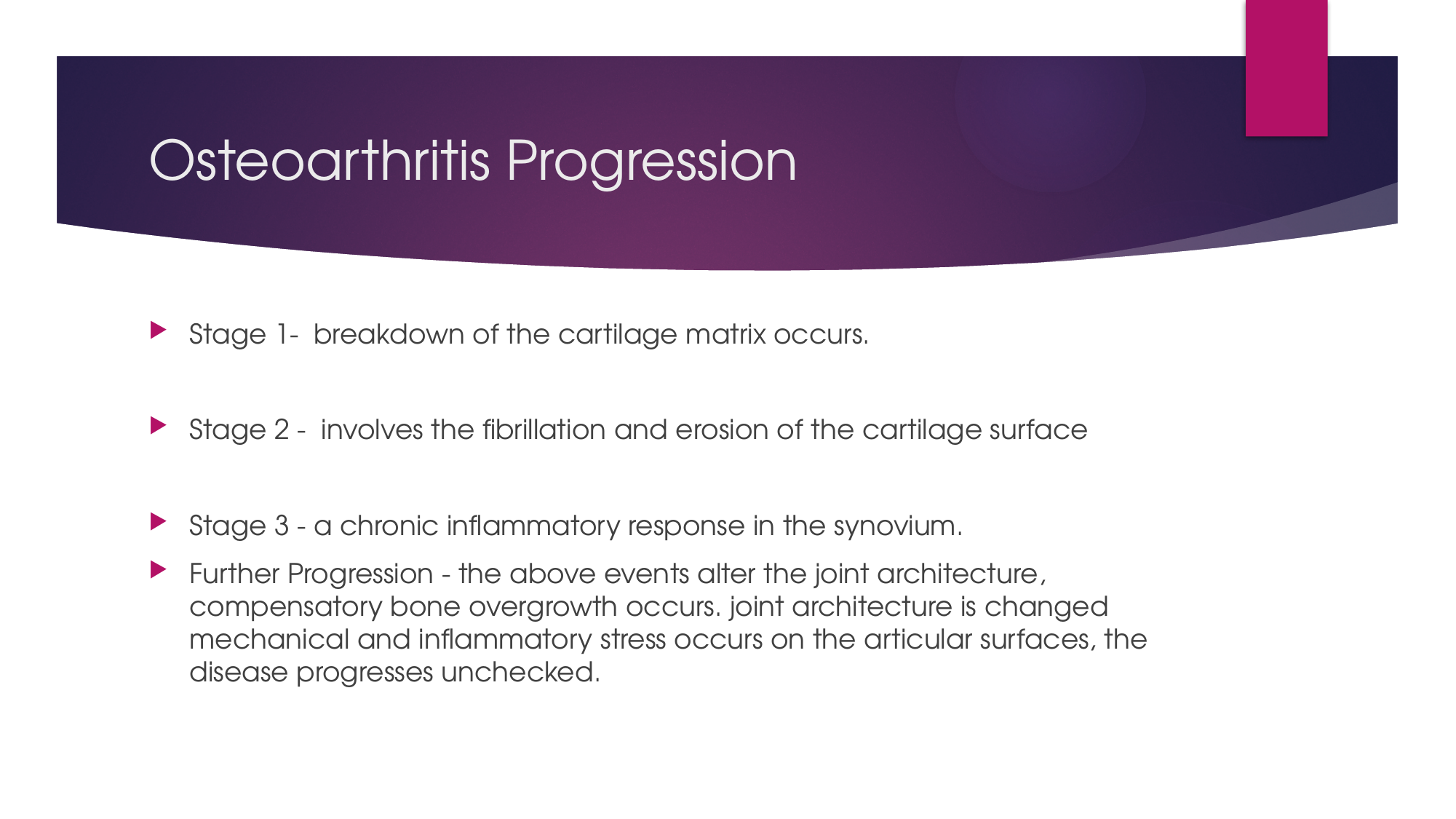

# Osteoarthritis Progression
Stage 1-  breakdown of the cartilage matrix occurs.

Stage 2 -  involves the fibrillation and erosion of the cartilage surface

Stage 3 - a chronic inflammatory response in the synovium.
Further Progression - the above events alter the joint architecture, compensatory bone overgrowth occurs. joint architecture is changed mechanical and inflammatory stress occurs on the articular surfaces, the disease progresses unchecked.